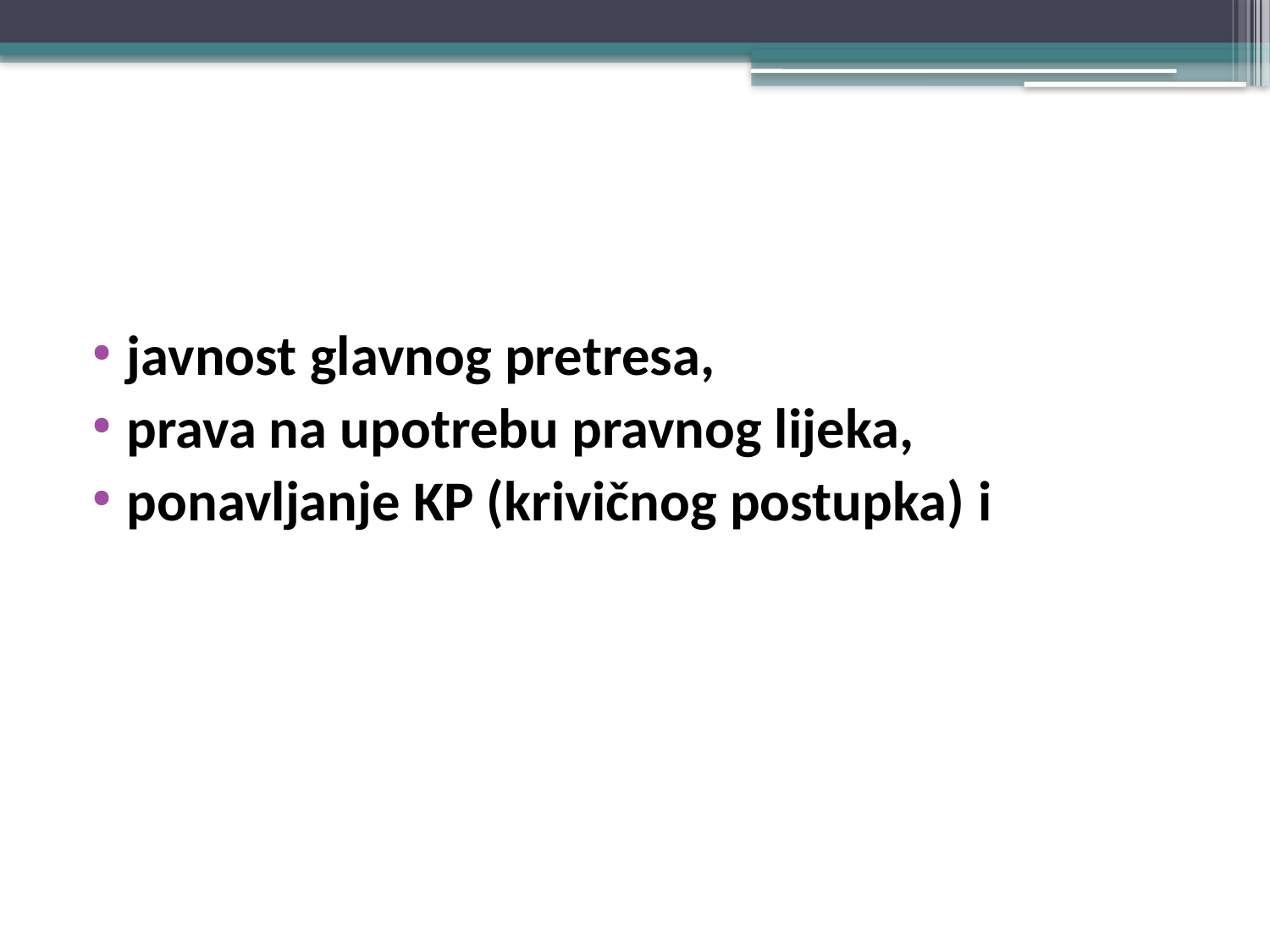

#
javnost glavnog pretresa,
prava na upotrebu pravnog lijeka,
ponavljanje KP (krivičnog postupka) i